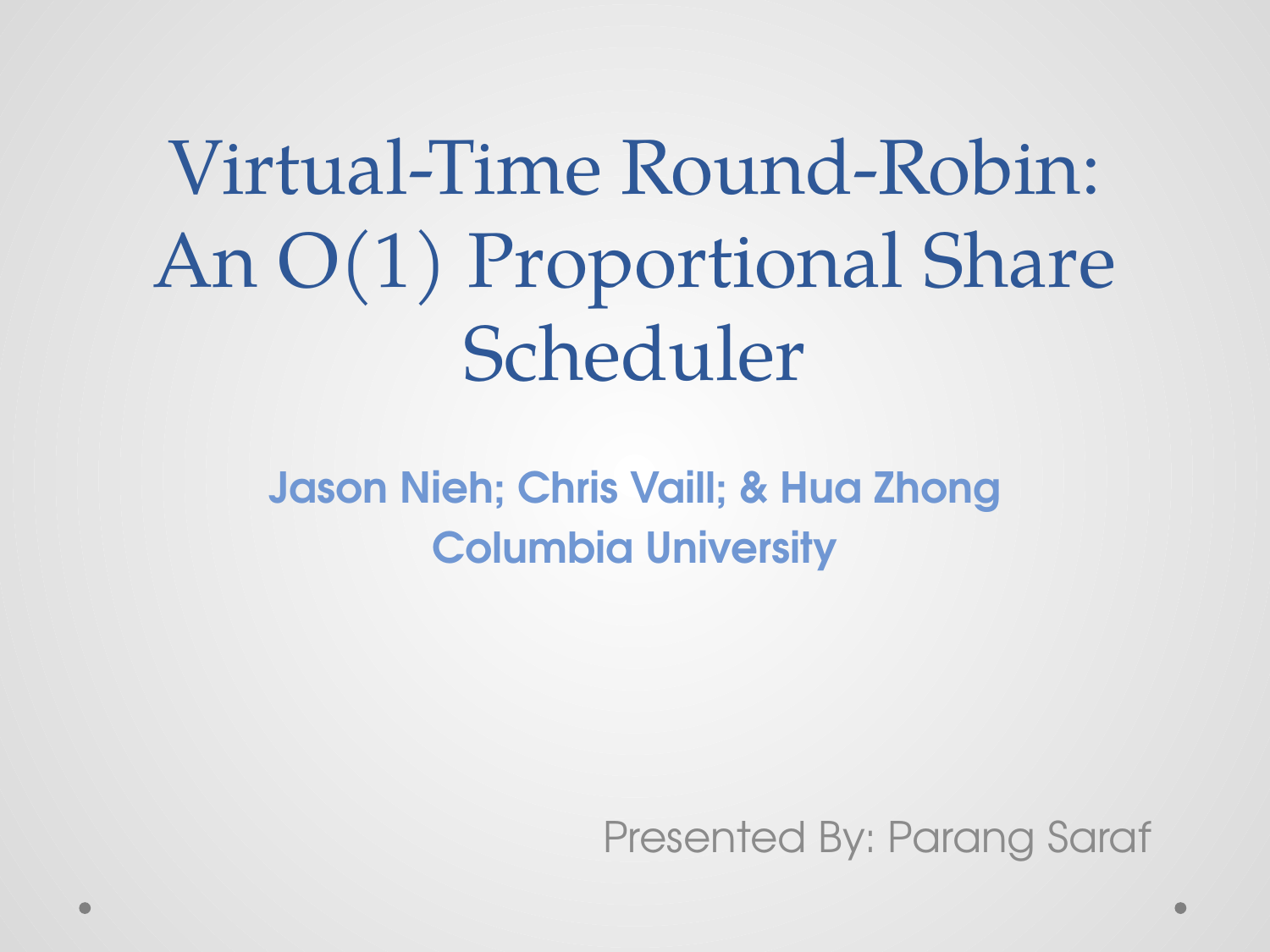

# Virtual-Time Round-Robin: An O(1) Proportional Share Scheduler
Jason Nieh; Chris Vaill; & Hua Zhong
Columbia University
Presented By: Parang Saraf